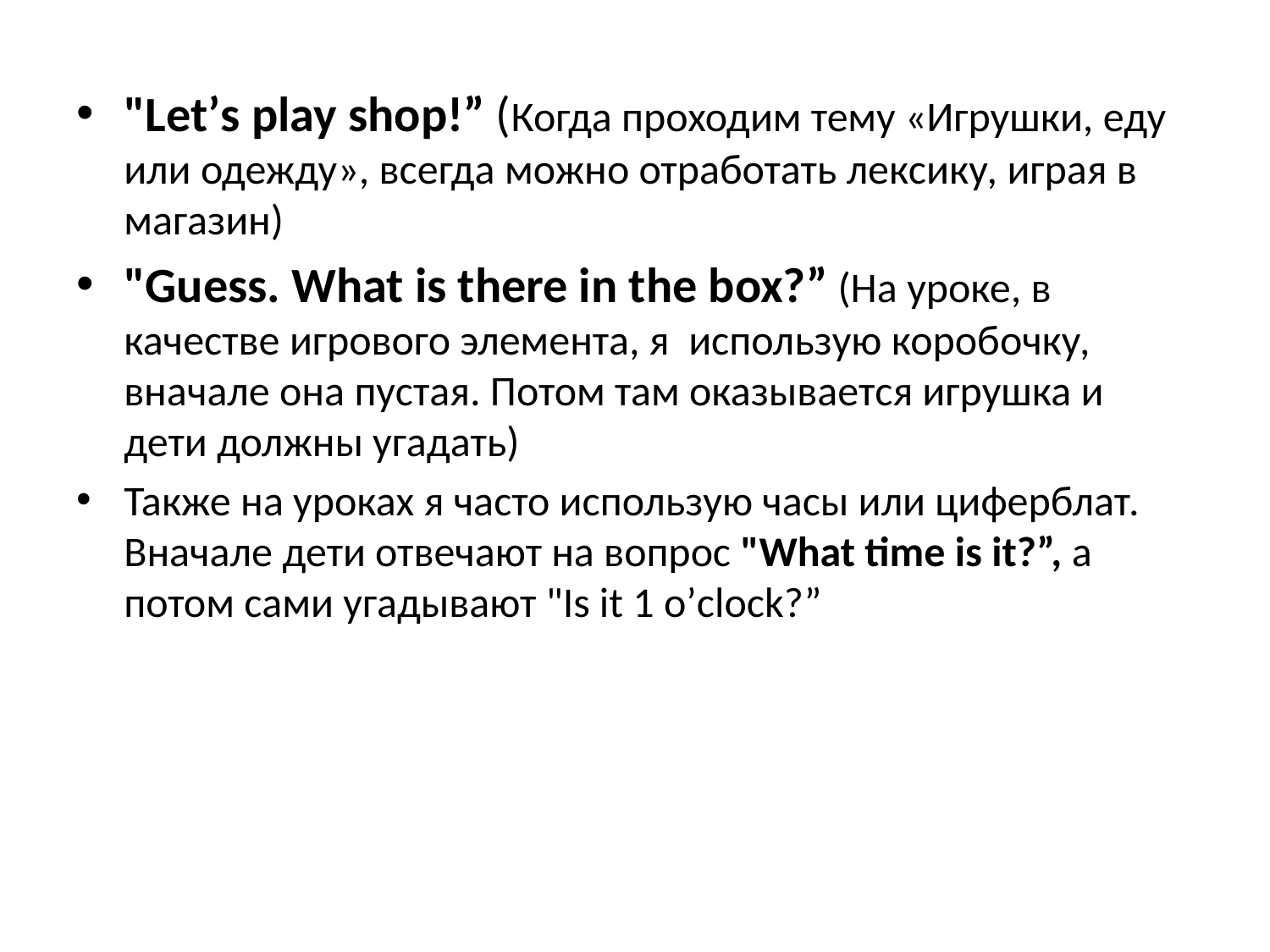

"Let’s play shop!” (Когда проходим тему «Игрушки, еду или одежду», всегда можно отработать лексику, играя в магазин)
"Guess. What is there in the box?” (На уроке, в качестве игрового элемента, я  использую коробочку, вначале она пустая. Потом там оказывается игрушка и дети должны угадать)
Также на уроках я часто использую часы или циферблат. Вначале дети отвечают на вопрос "What time is it?”, а потом сами угадывают "Is it 1 o’clock?”